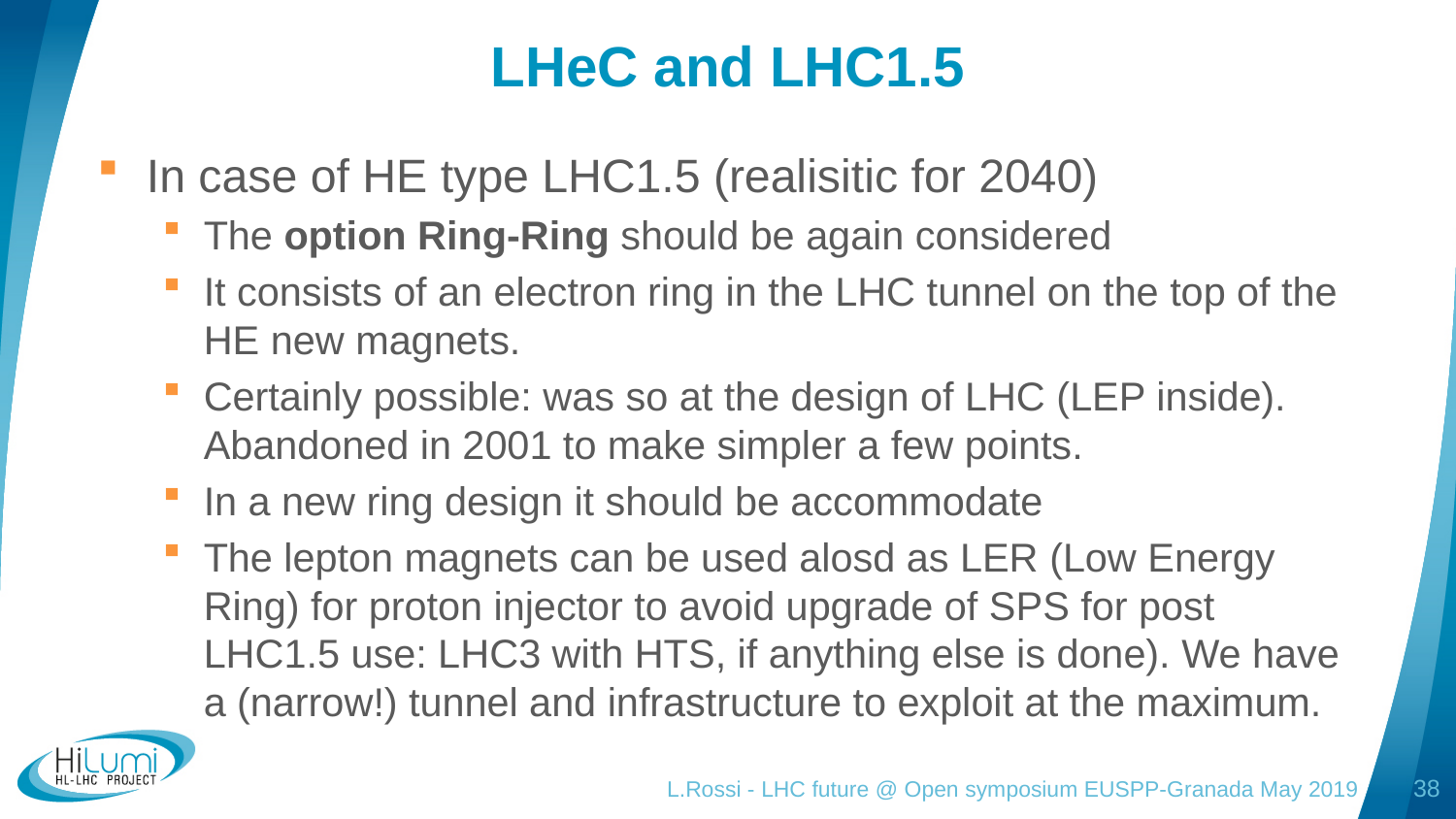

# LHeC and LHC1.5
In case of HE type LHC1.5 (realisitic for 2040)
The option Ring-Ring should be again considered
It consists of an electron ring in the LHC tunnel on the top of the HE new magnets.
Certainly possible: was so at the design of LHC (LEP inside). Abandoned in 2001 to make simpler a few points.
In a new ring design it should be accommodate
The lepton magnets can be used alosd as LER (Low Energy Ring) for proton injector to avoid upgrade of SPS for post LHC1.5 use: LHC3 with HTS, if anything else is done). We have a (narrow!) tunnel and infrastructure to exploit at the maximum.
L.Rossi - LHC future @ Open symposium EUSPP-Granada May 2019
38